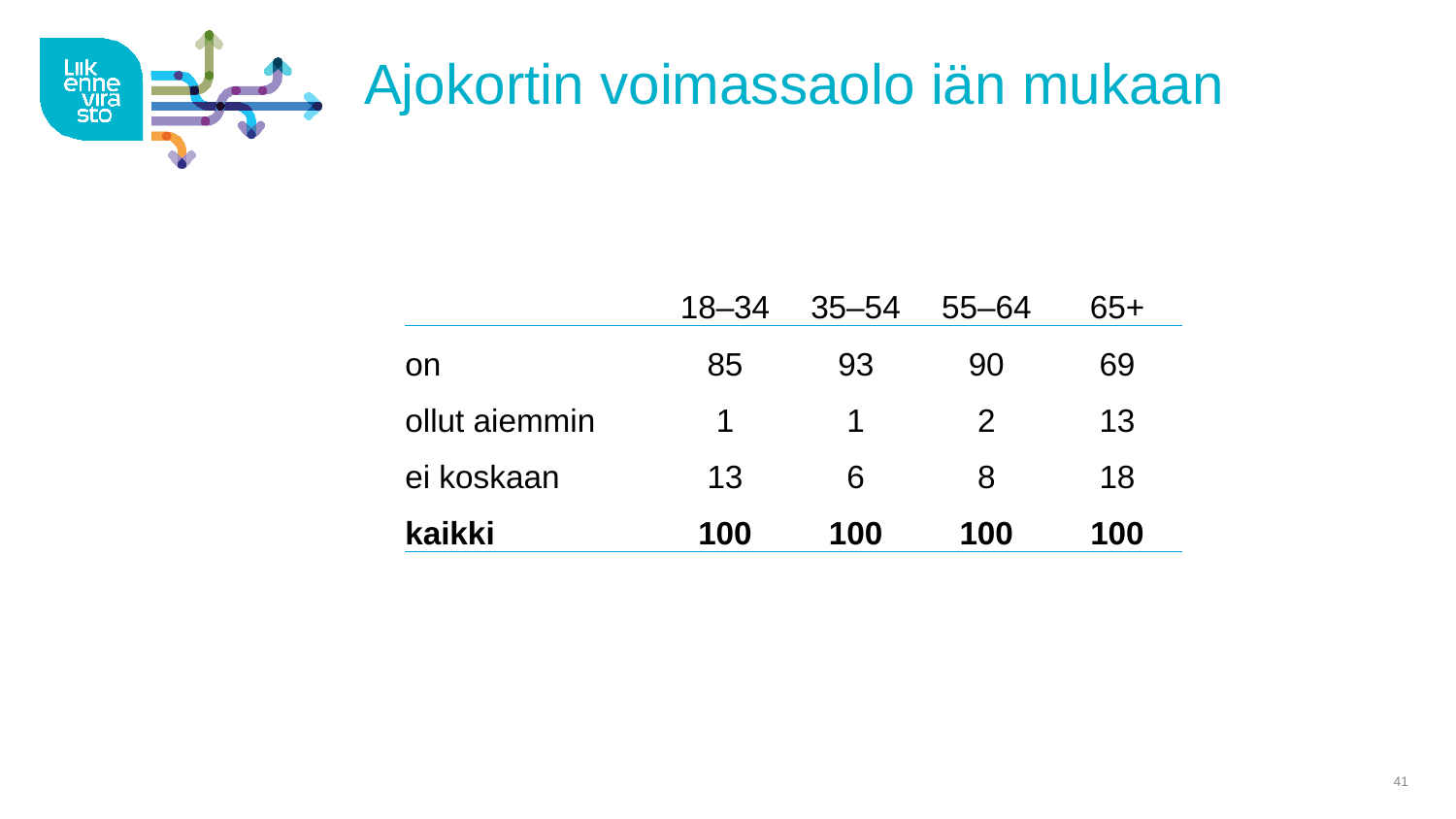

# Ajokortin voimassaolo iän mukaan
|  | 18–34 | 35–54 | 55–64 | 65+ |
| --- | --- | --- | --- | --- |
| on | 85 | 93 | 90 | 69 |
| ollut aiemmin | 1 | 1 | 2 | 13 |
| ei koskaan | 13 | 6 | 8 | 18 |
| kaikki | 100 | 100 | 100 | 100 |

41